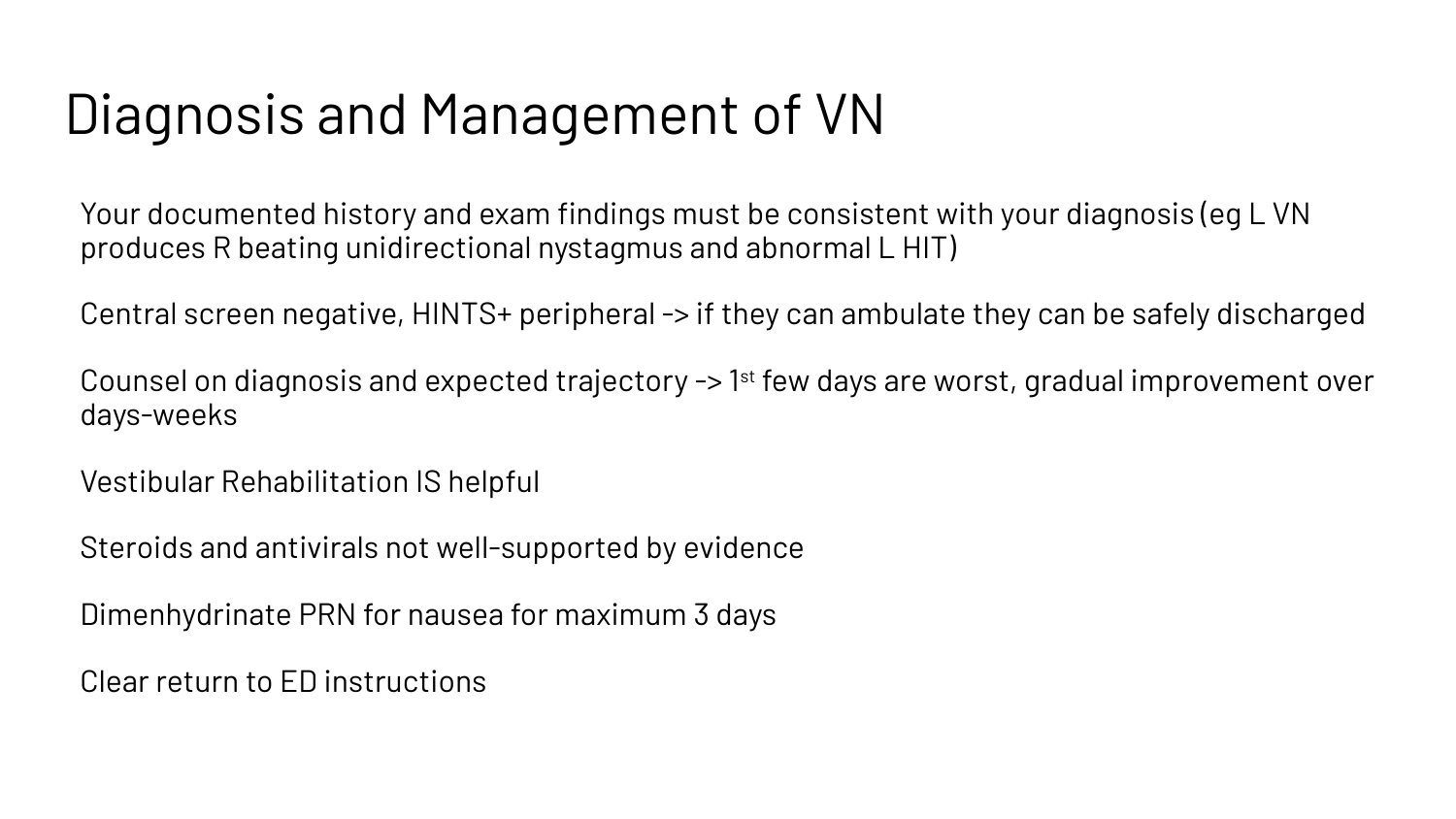

# Diagnosis and Management of VN
Your documented history and exam findings must be consistent with your diagnosis (eg L VN produces R beating unidirectional nystagmus and abnormal L HIT)

Central screen negative, HINTS+ peripheral -> if they can ambulate they can be safely discharged

Counsel on diagnosis and expected trajectory -> 1st few days are worst, gradual improvement over days-weeks

Vestibular Rehabilitation IS helpful

Steroids and antivirals not well-supported by evidence

Dimenhydrinate PRN for nausea for maximum 3 days

Clear return to ED instructions